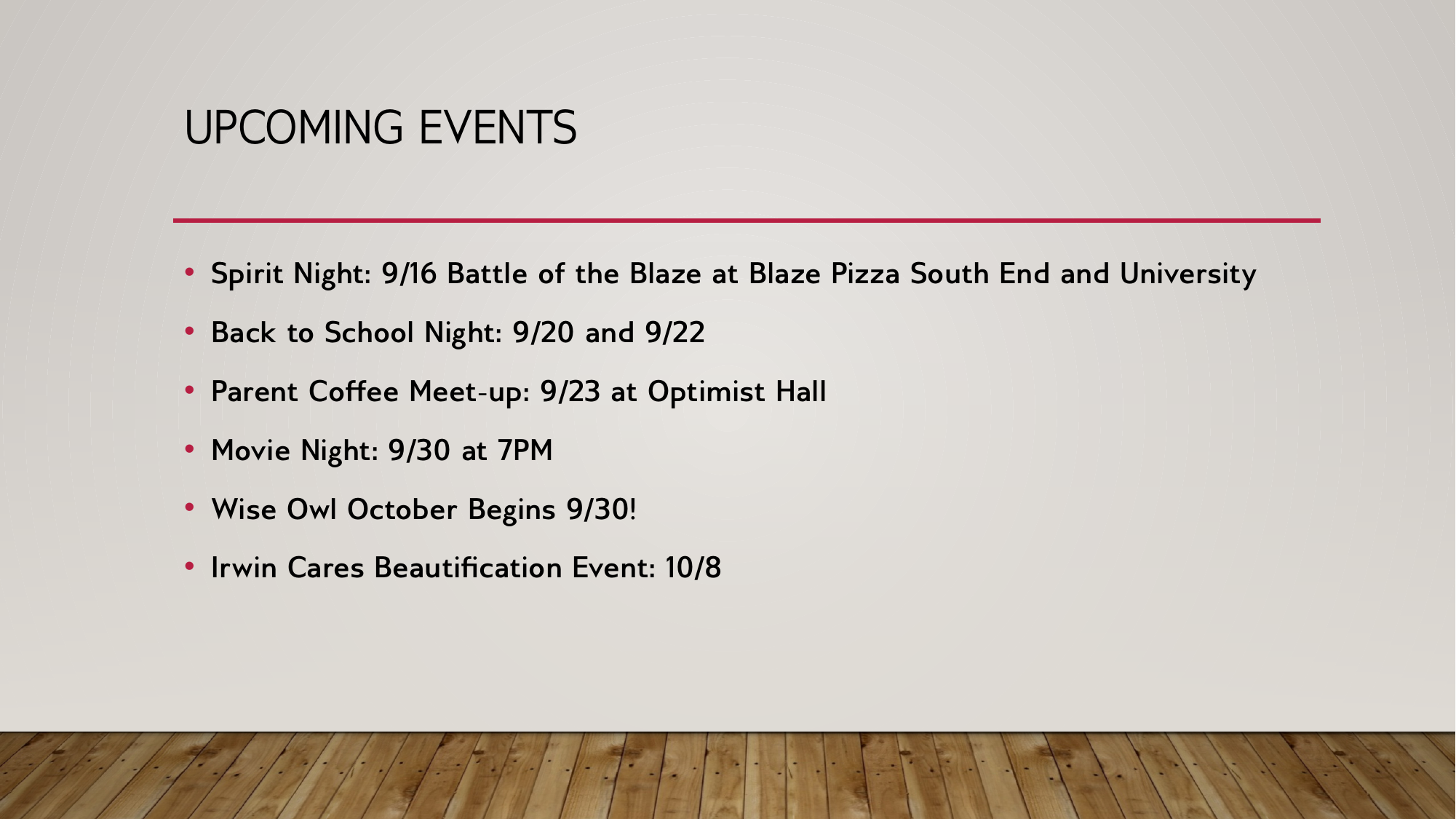

# Upcoming Events
Spirit Night: 9/16 Battle of the Blaze at Blaze Pizza South End and University
Back to School Night: 9/20 and 9/22
Parent Coffee Meet-up: 9/23 at Optimist Hall
Movie Night: 9/30 at 7PM
Wise Owl October Begins 9/30!
Irwin Cares Beautification Event: 10/8